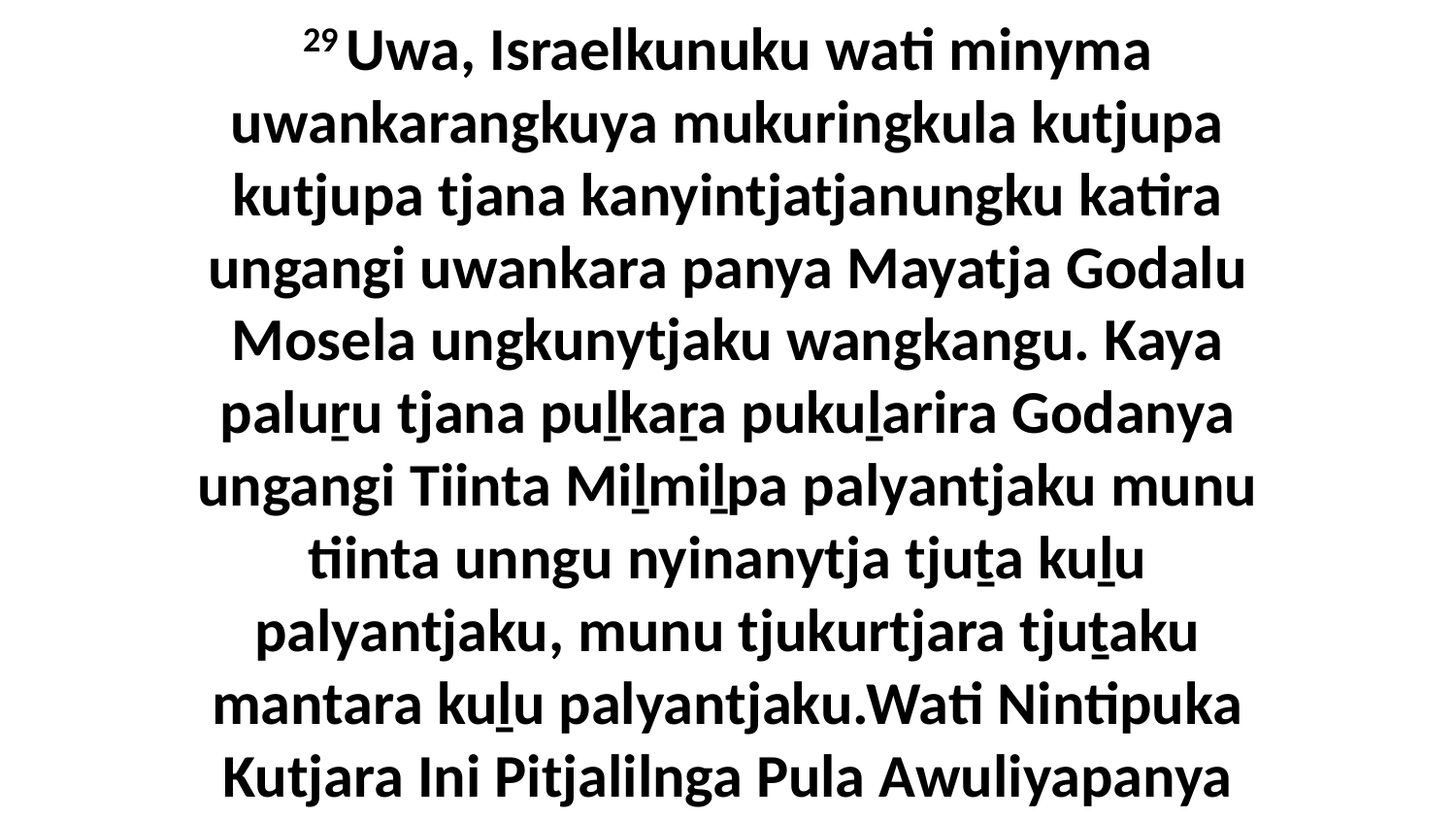

29 Uwa, Israelkunuku wati minyma uwankarangkuya mukuringkula kutjupa kutjupa tjana kanyintjatjanungku katira ungangi uwankara panya Mayatja Godalu Mosela ungkunytjaku wangkangu. Kaya paluṟu tjana puḻkaṟa pukuḻarira Godanya ungangi Tiinta Miḻmiḻpa palyantjaku munu tiinta unngu nyinanytja tjuṯa kuḻu palyantjaku, munu tjukurtjara tjuṯaku mantara kuḻu palyantjaku.Wati Nintipuka Kutjara Ini Pitjalilnga Pula Awuliyapanya